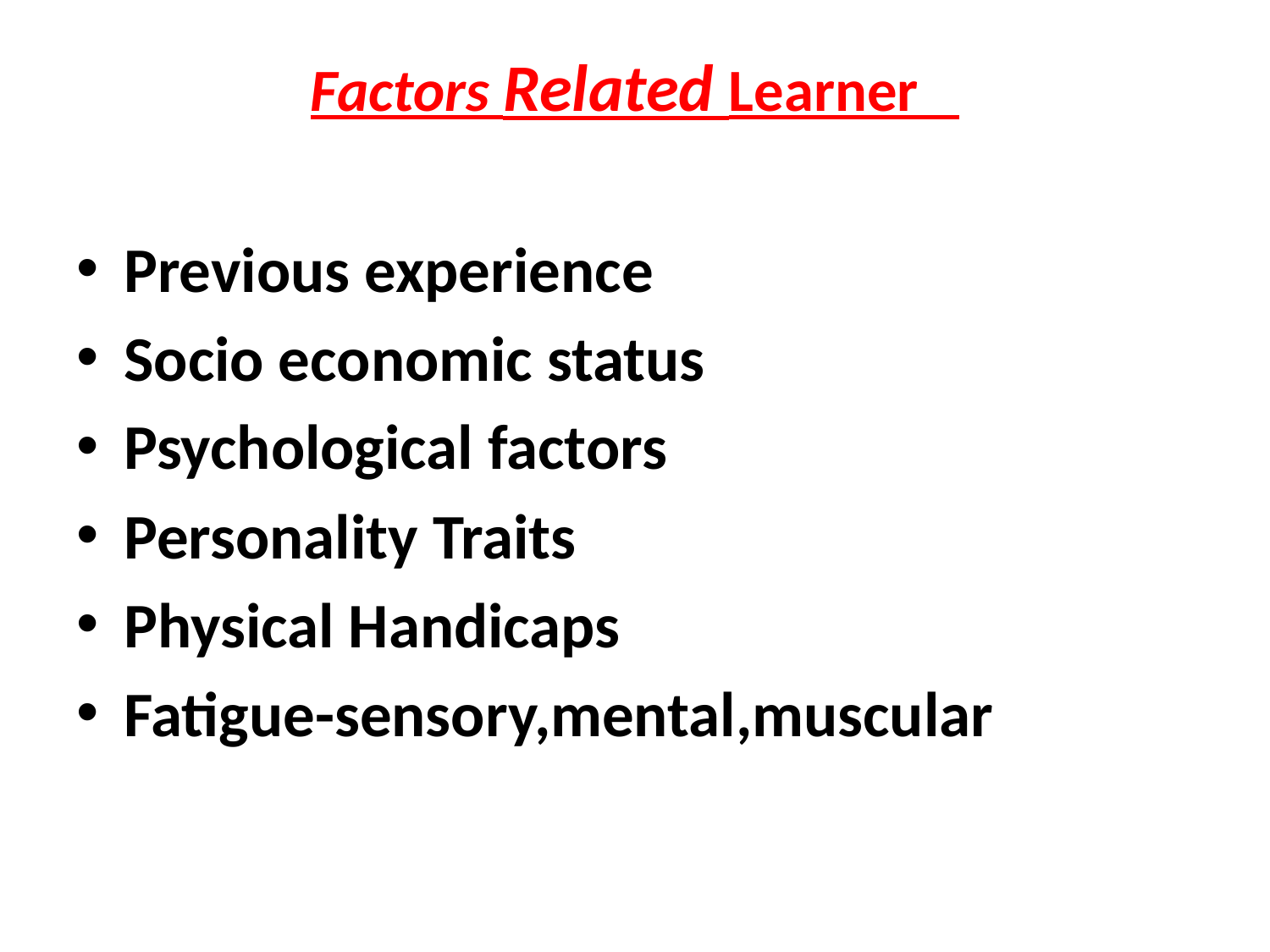

# Factors Related Learner
Previous experience
Socio economic status
Psychological factors
Personality Traits
Physical Handicaps
Fatigue-sensory,mental,muscular